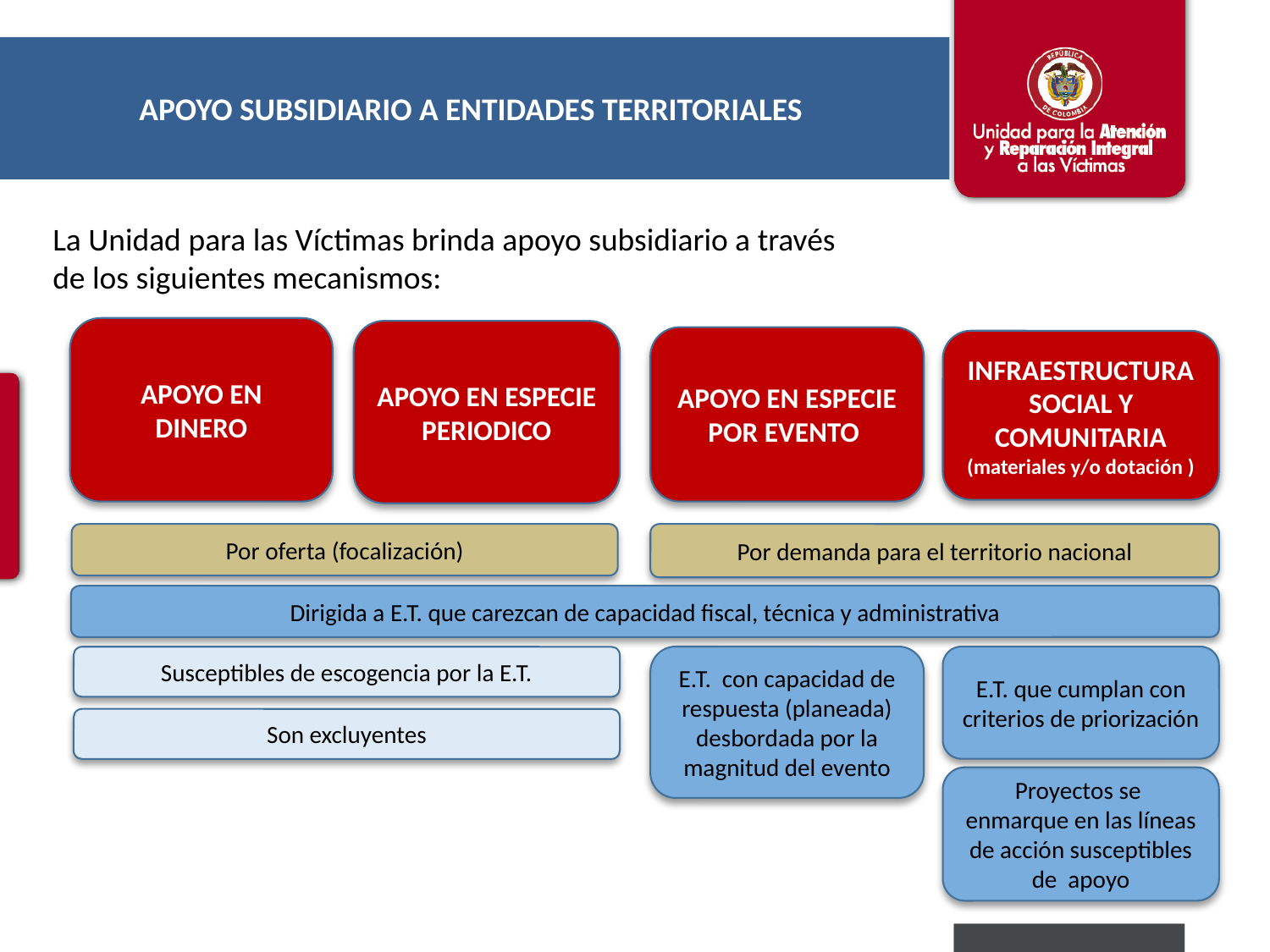

APOYO SUBSIDIARIO A ENTIDADES TERRITORIALES
La Unidad para las Víctimas brinda apoyo subsidiario a través
de los siguientes mecanismos:
APOYO EN DINERO
APOYO EN ESPECIE PERIODICO
APOYO EN ESPECIE POR EVENTO

INFRAESTRUCTURA SOCIAL Y COMUNITARIA (materiales y/o dotación )

Por oferta (focalización)

Por demanda para el territorio nacional
Dirigida a E.T. que carezcan de capacidad fiscal, técnica y administrativa

E.T.  con capacidad de respuesta (planeada) desbordada por la magnitud del evento

E.T. que cumplan con criterios de priorización
Susceptibles de escogencia por la E.T.
Son excluyentes
Proyectos se  enmarque en las líneas de acción susceptibles de  apoyo